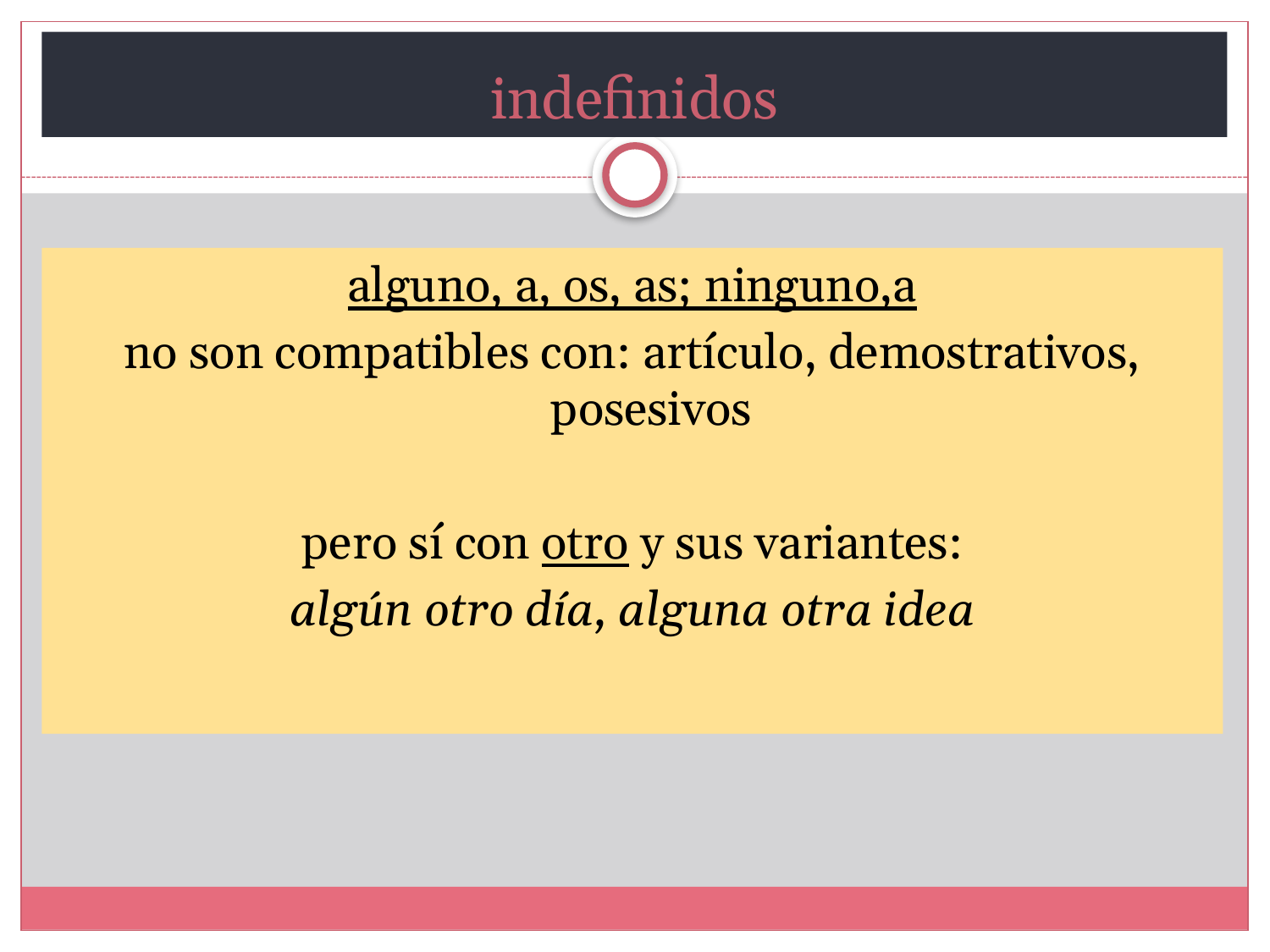

# indefinidos
alguno, a, os, as; ninguno,a
no son compatibles con: artículo, demostrativos, posesivos

pero sí con otro y sus variantes:
algún otro día, alguna otra idea